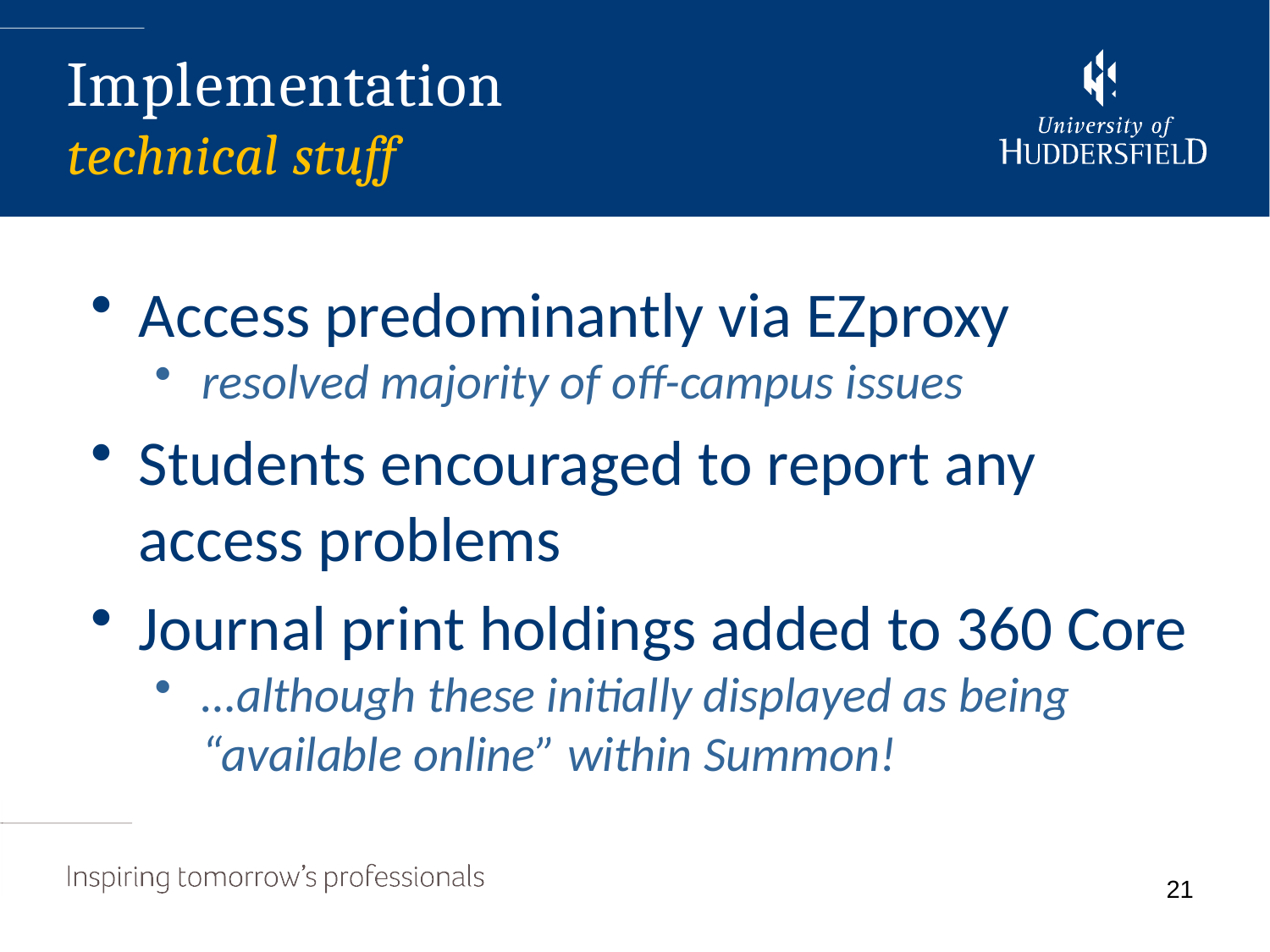

Implementation
technical stuff

Access predominantly via EZproxy
resolved majority of off-campus issues
Students encouraged to report any access problems
Journal print holdings added to 360 Core
…although these initially displayed as being “available online” within Summon!

21